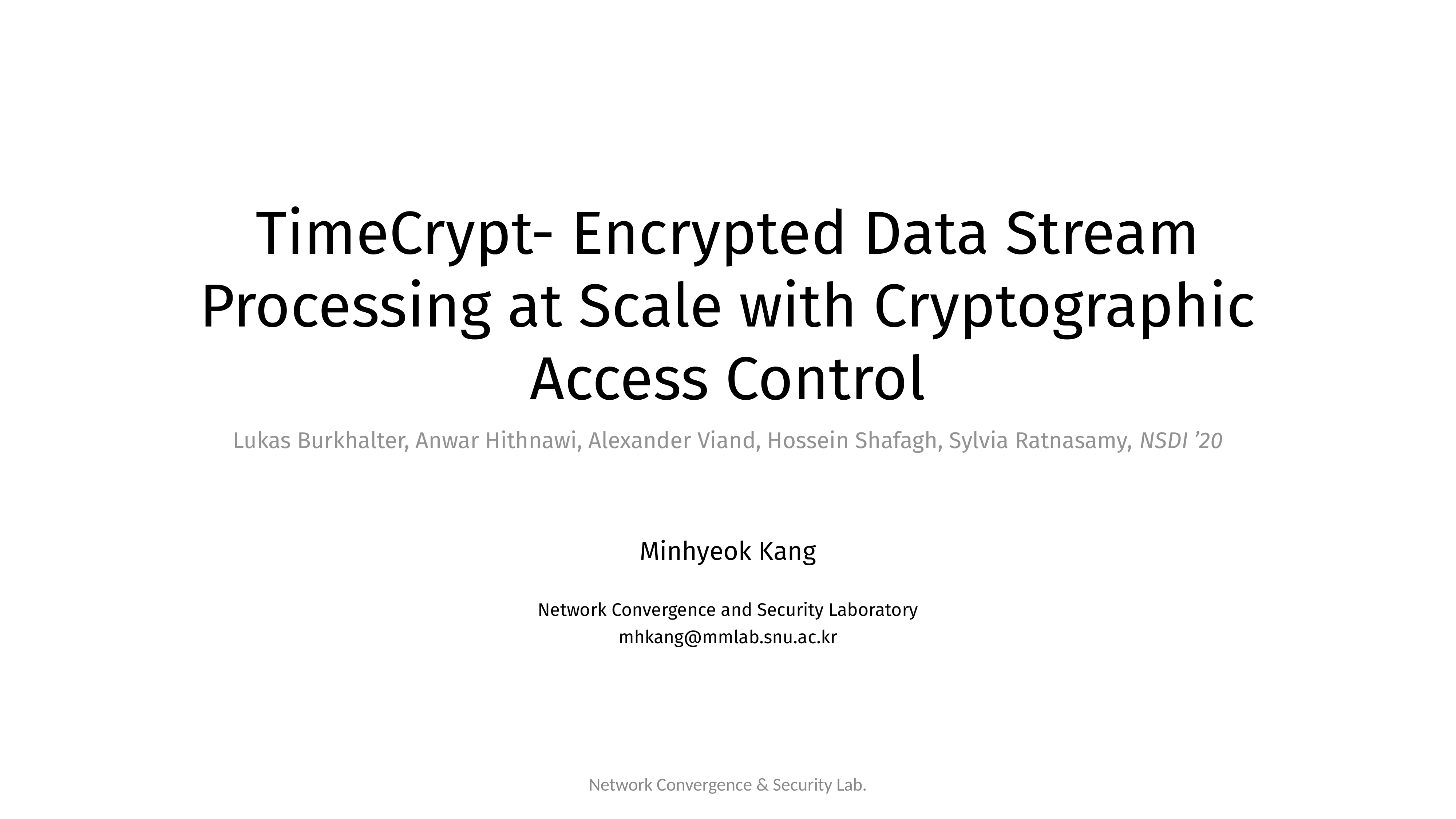

# TimeCrypt- Encrypted Data Stream Processing at Scale with Cryptographic Access Control
Lukas Burkhalter, Anwar Hithnawi, Alexander Viand, Hossein Shafagh, Sylvia Ratnasamy, NSDI ’20